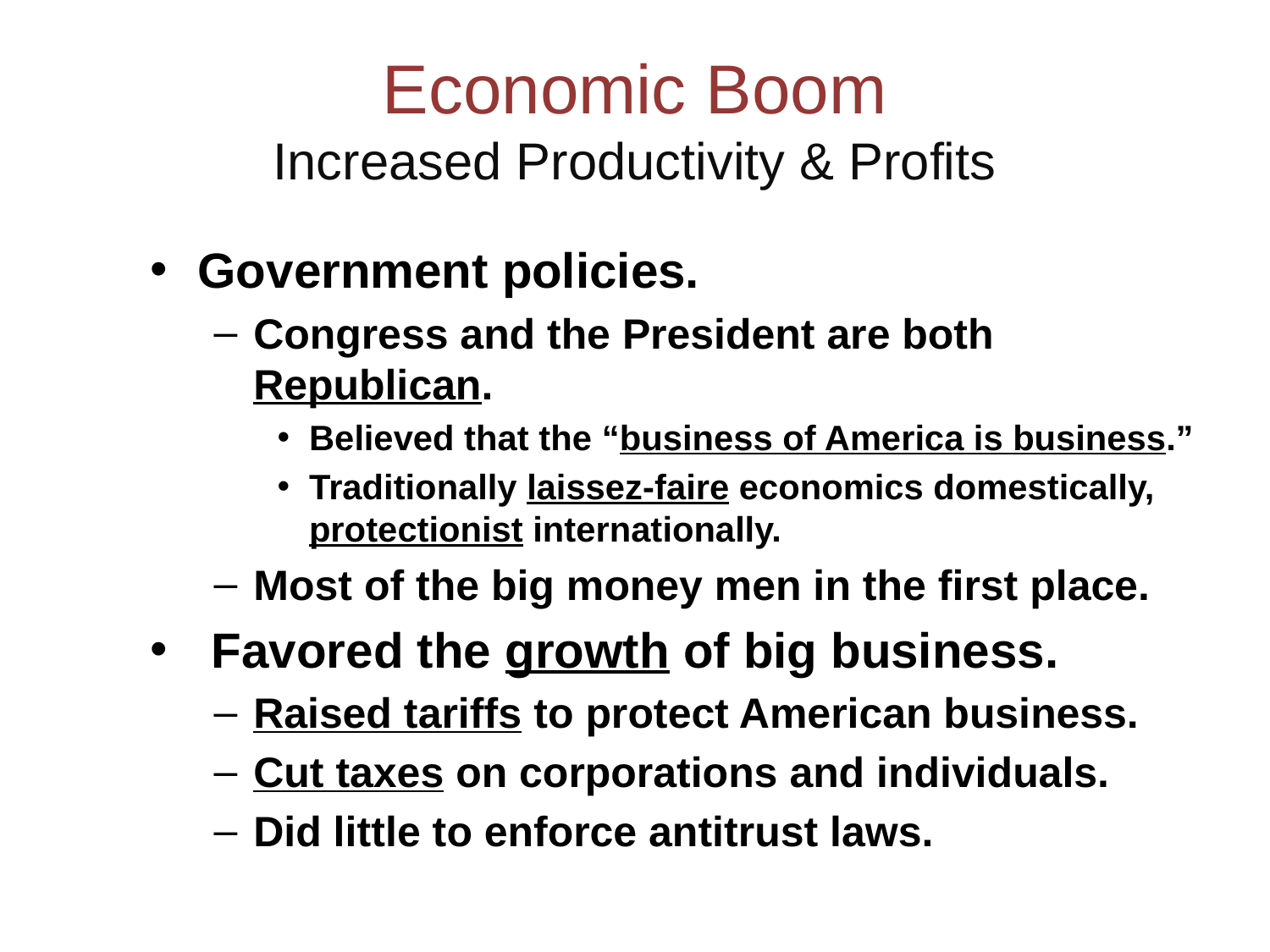

# Economic Boom Increased Productivity & Profits
Government policies.
Congress and the President are both Republican.
Believed that the “business of America is business.”
Traditionally laissez-faire economics domestically, protectionist internationally.
Most of the big money men in the first place.
 Favored the growth of big business.
Raised tariffs to protect American business.
Cut taxes on corporations and individuals.
Did little to enforce antitrust laws.